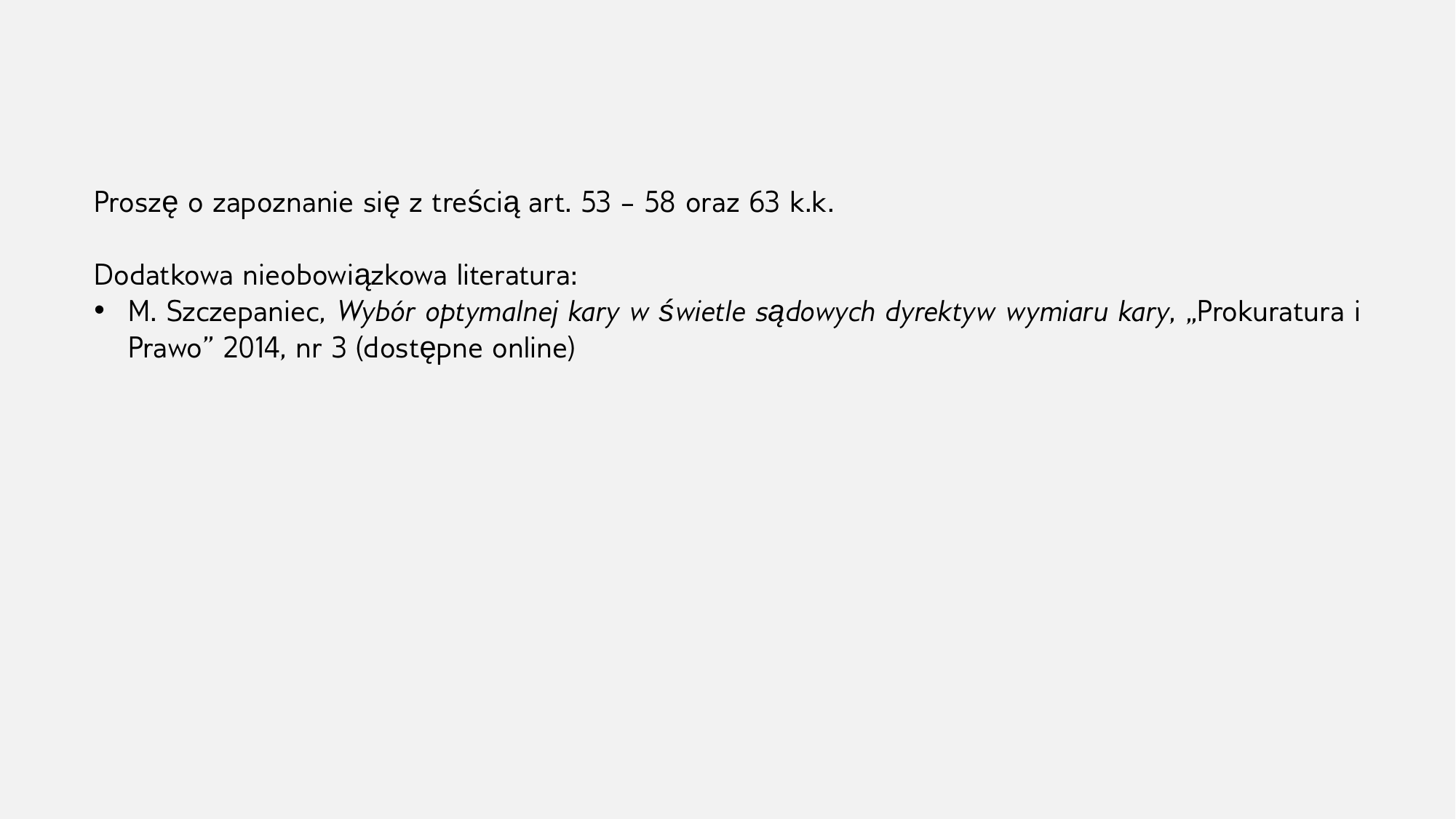

Proszę o zapoznanie się z treścią art. 53 – 58 oraz 63 k.k.

Dodatkowa nieobowiązkowa literatura:
M. Szczepaniec, Wybór optymalnej kary w świetle sądowych dyrektyw wymiaru kary, „Prokuratura i Prawo” 2014, nr 3 (dostępne online)